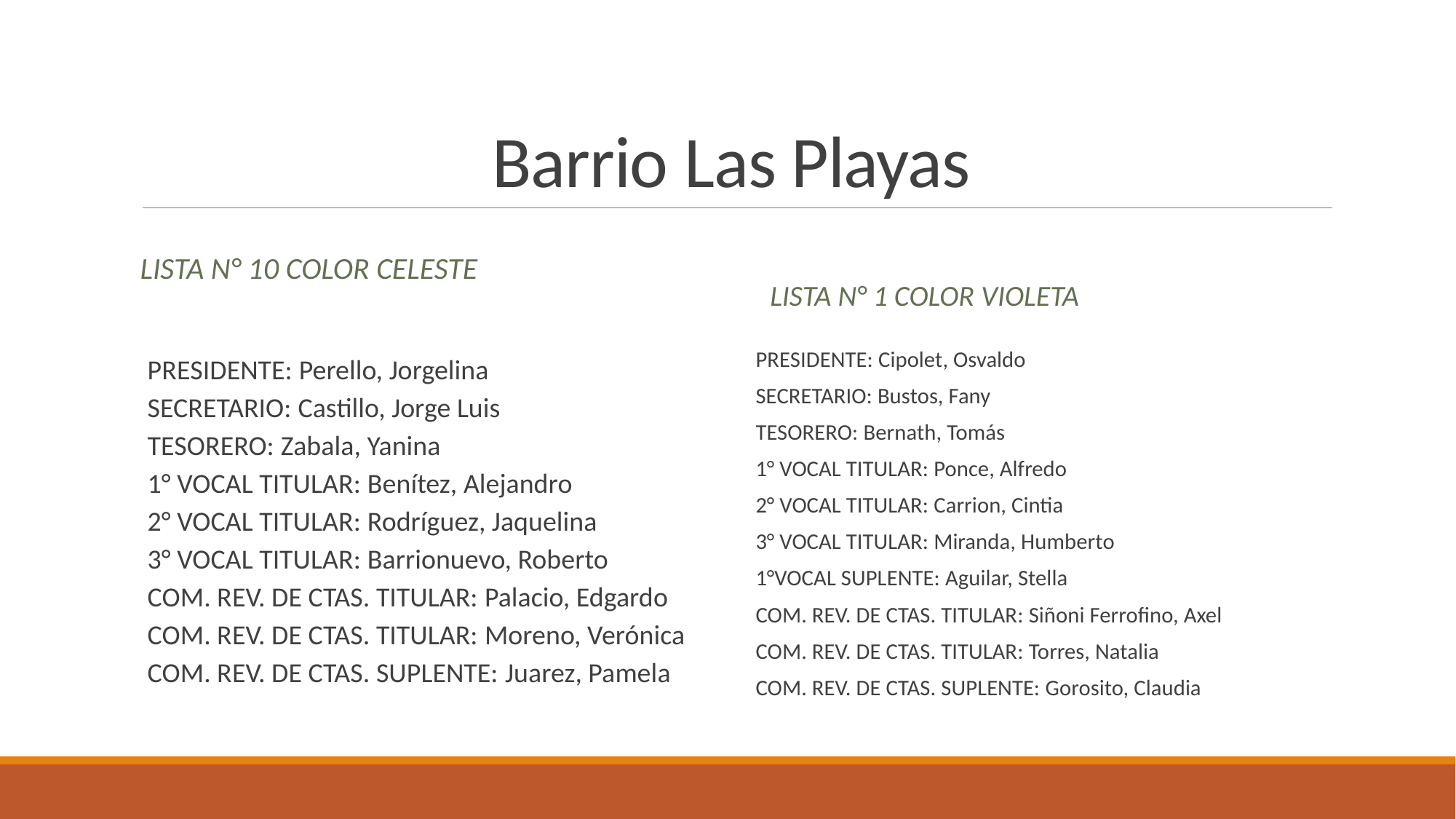

# Barrio Las Playas

LISTA N° 1 COLOR violeta

LISTA N° 10 COLOR celeste

PRESIDENTE: Perello, Jorgelina
SECRETARIO: Castillo, Jorge Luis
TESORERO: Zabala, Yanina
1° VOCAL TITULAR: Benítez, Alejandro
2° VOCAL TITULAR: Rodríguez, Jaquelina
3° VOCAL TITULAR: Barrionuevo, Roberto
COM. REV. DE CTAS. TITULAR: Palacio, Edgardo
COM. REV. DE CTAS. TITULAR: Moreno, Verónica
COM. REV. DE CTAS. SUPLENTE: Juarez, Pamela

PRESIDENTE: Cipolet, Osvaldo
SECRETARIO: Bustos, Fany
TESORERO: Bernath, Tomás
1° VOCAL TITULAR: Ponce, Alfredo
2° VOCAL TITULAR: Carrion, Cintia
3° VOCAL TITULAR: Miranda, Humberto
1°VOCAL SUPLENTE: Aguilar, Stella
COM. REV. DE CTAS. TITULAR: Siñoni Ferrofino, Axel
COM. REV. DE CTAS. TITULAR: Torres, Natalia
COM. REV. DE CTAS. SUPLENTE: Gorosito, Claudia